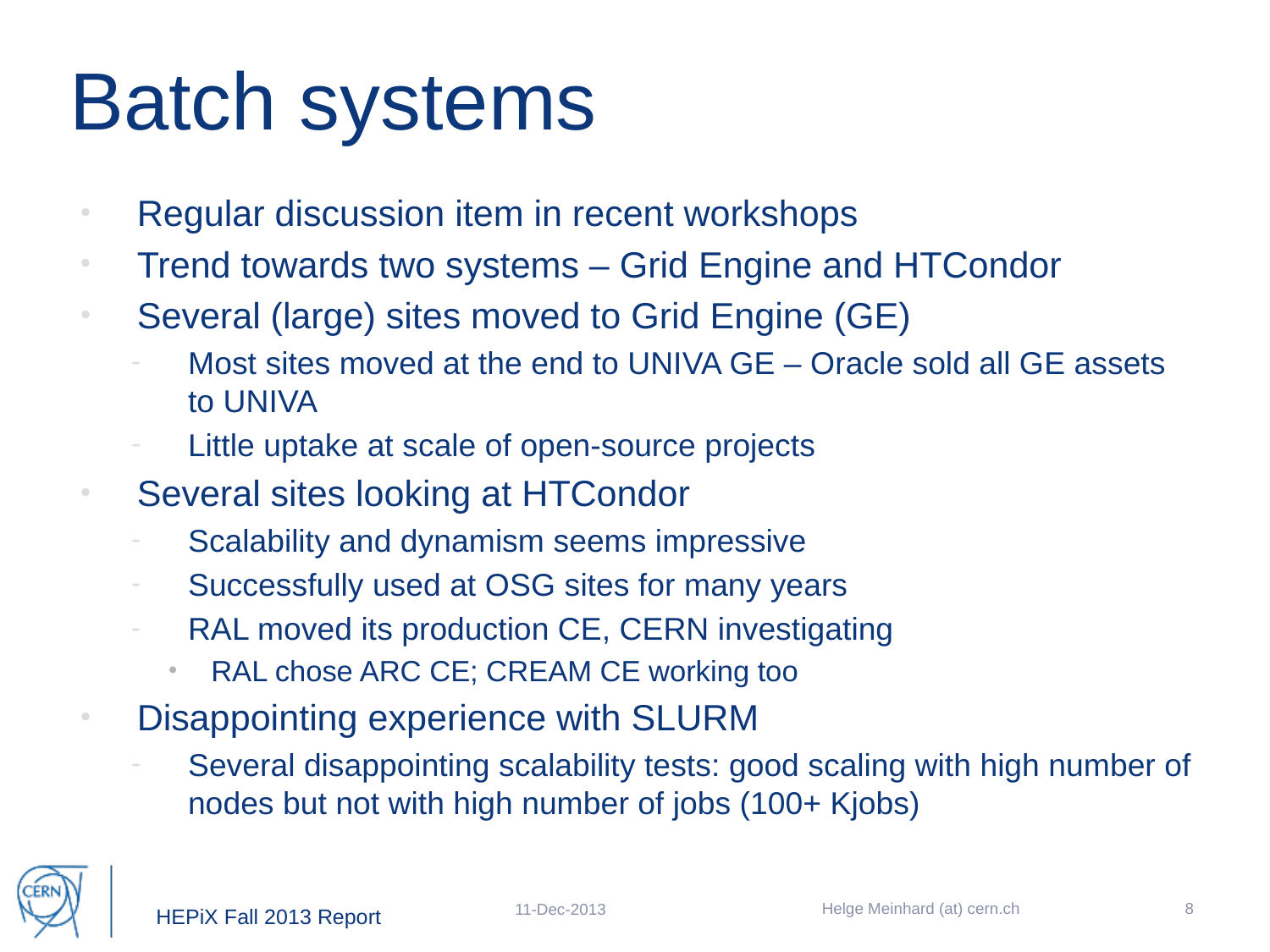

# Batch systems
Regular discussion item in recent workshops
Trend towards two systems – Grid Engine and HTCondor
Several (large) sites moved to Grid Engine (GE)
Most sites moved at the end to UNIVA GE – Oracle sold all GE assets to UNIVA
Little uptake at scale of open-source projects
Several sites looking at HTCondor
Scalability and dynamism seems impressive
Successfully used at OSG sites for many years
RAL moved its production CE, CERN investigating
RAL chose ARC CE; CREAM CE working too
Disappointing experience with SLURM
Several disappointing scalability tests: good scaling with high number of nodes but not with high number of jobs (100+ Kjobs)
Helge Meinhard (at) cern.ch
8
11-Dec-2013